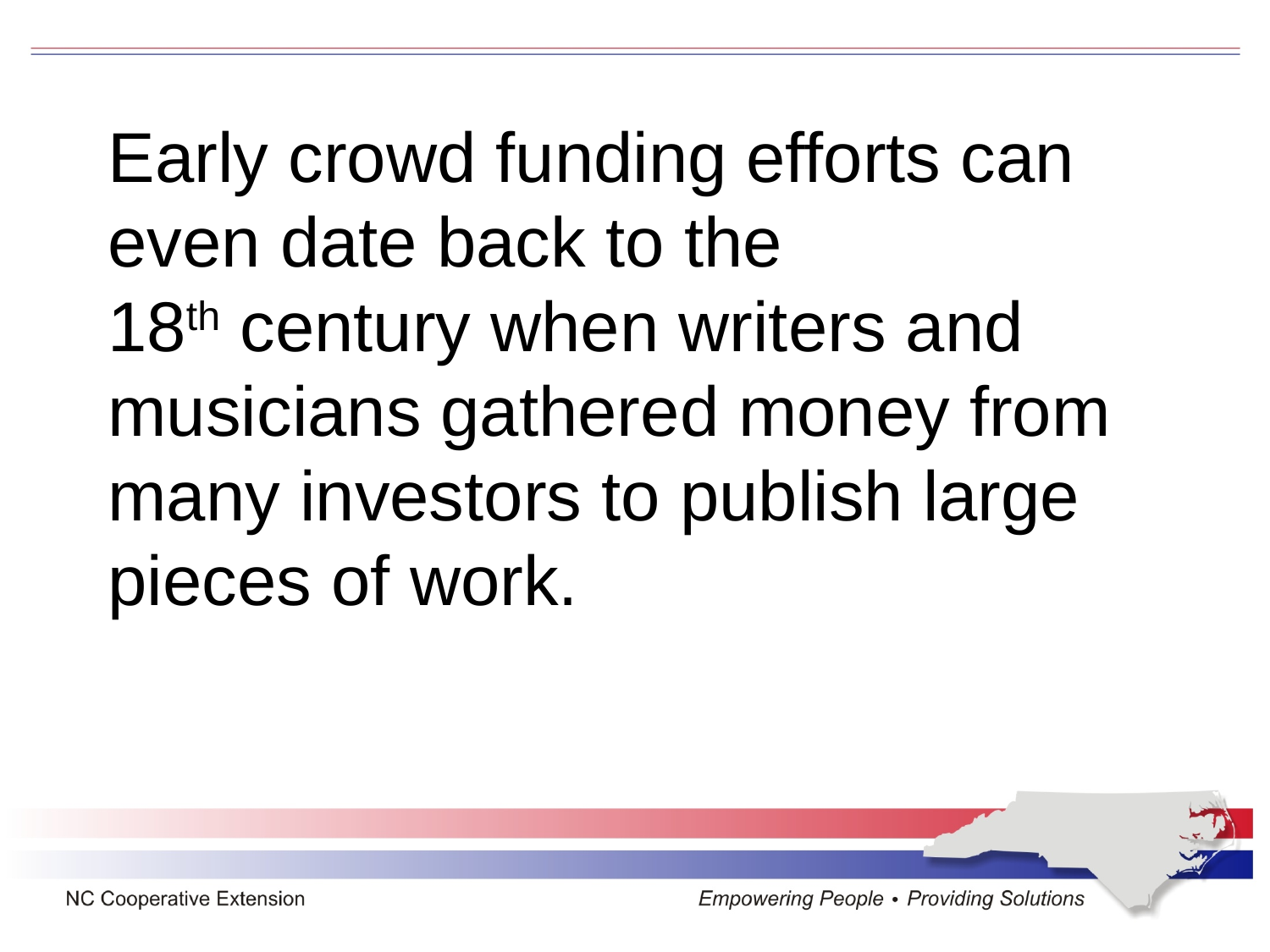

Early crowd funding efforts can even date back to the 18th century when writers and musicians gathered money from many investors to publish large pieces of work.